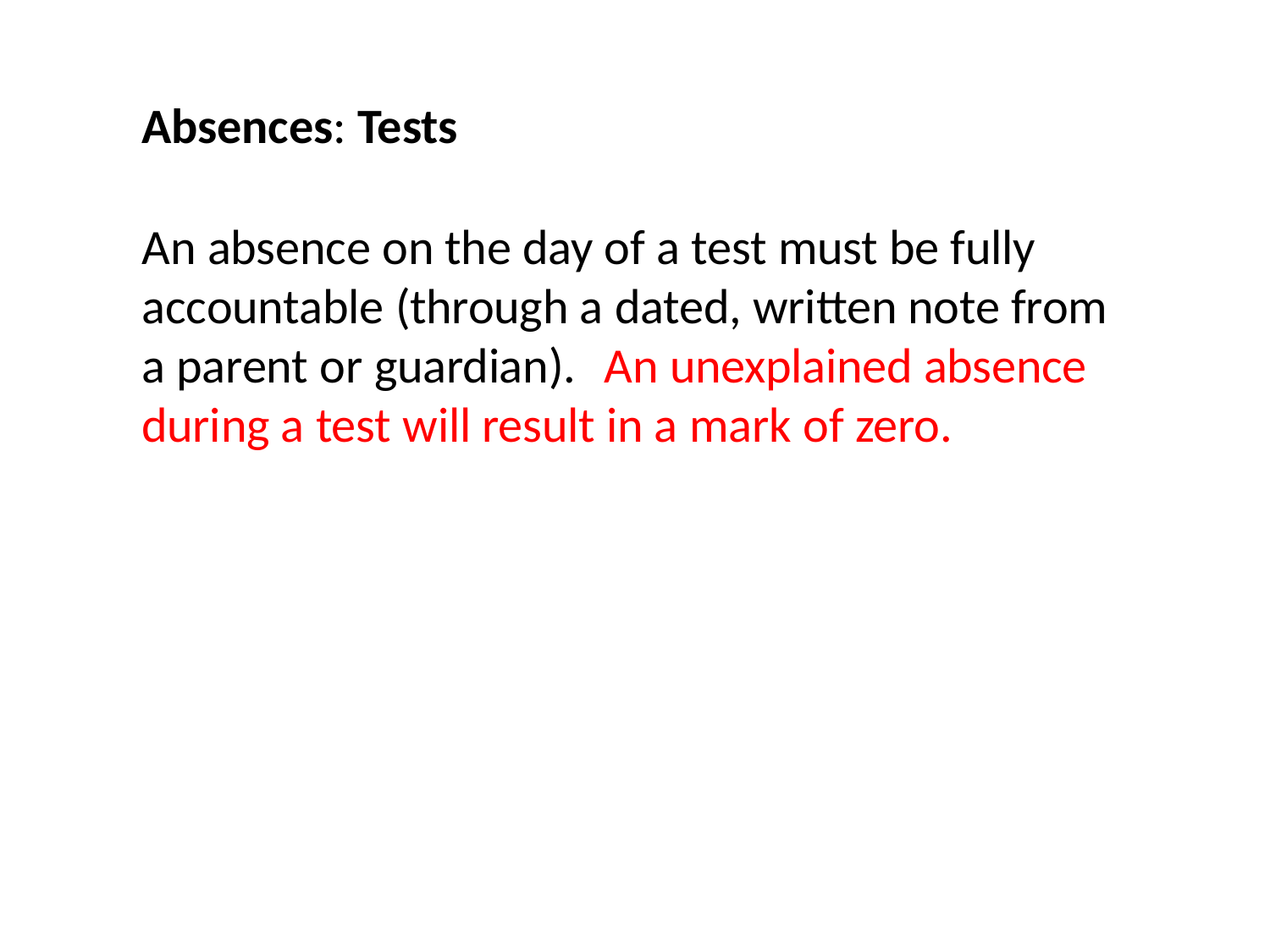

Absences: Tests

An absence on the day of a test must be fully  accountable (through a dated, written note from  a parent or guardian).	An unexplained absence  during a test will result in a mark of zero.